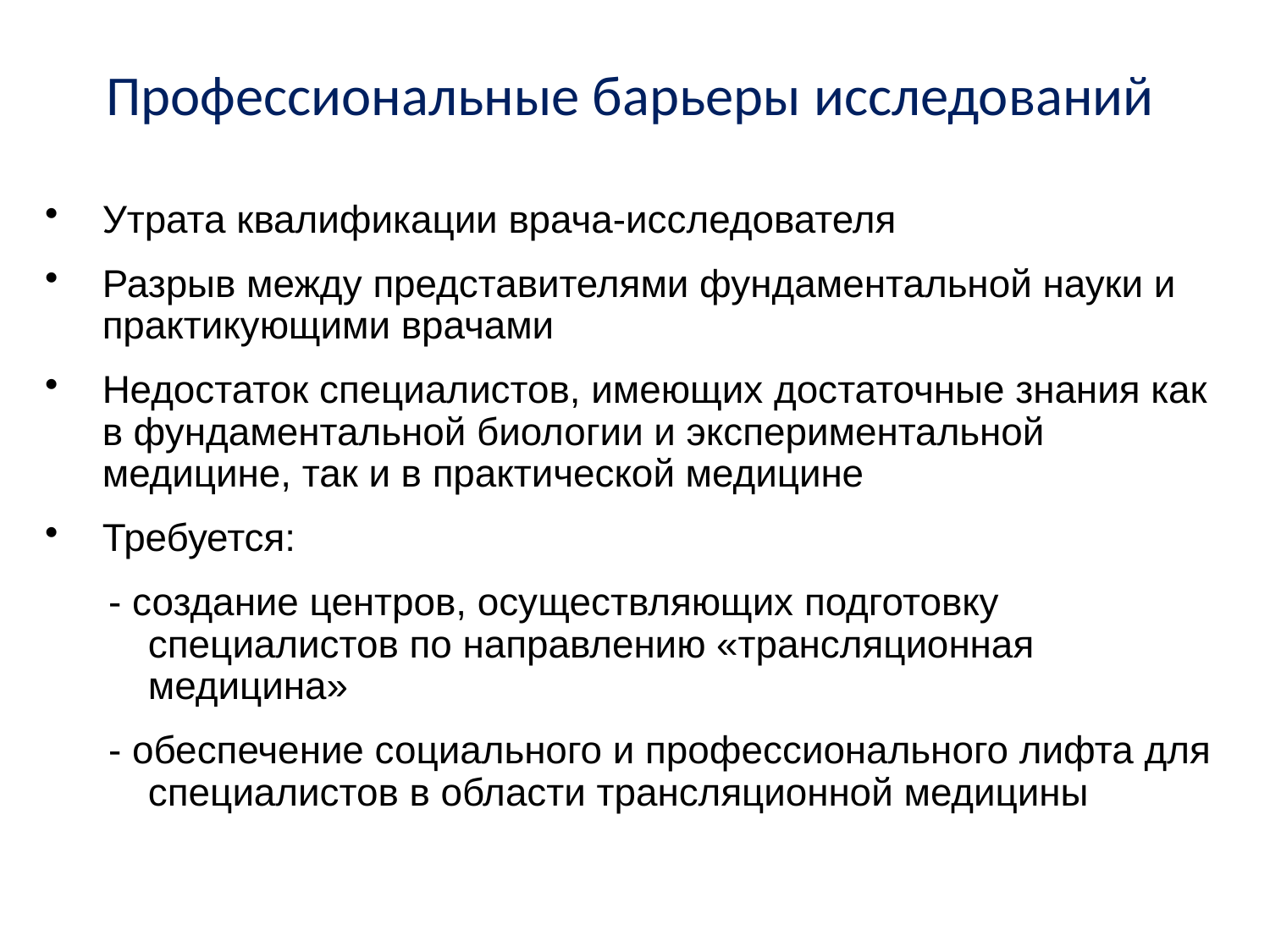

Профессиональные барьеры исследований
Утрата квалификации врача-исследователя
Разрыв между представителями фундаментальной науки и практикующими врачами
Недостаток специалистов, имеющих достаточные знания как в фундаментальной биологии и экспериментальной медицине, так и в практической медицине
Требуется:
- создание центров, осуществляющих подготовку специалистов по направлению «трансляционная медицина»
- обеспечение социального и профессионального лифта для специалистов в области трансляционной медицины